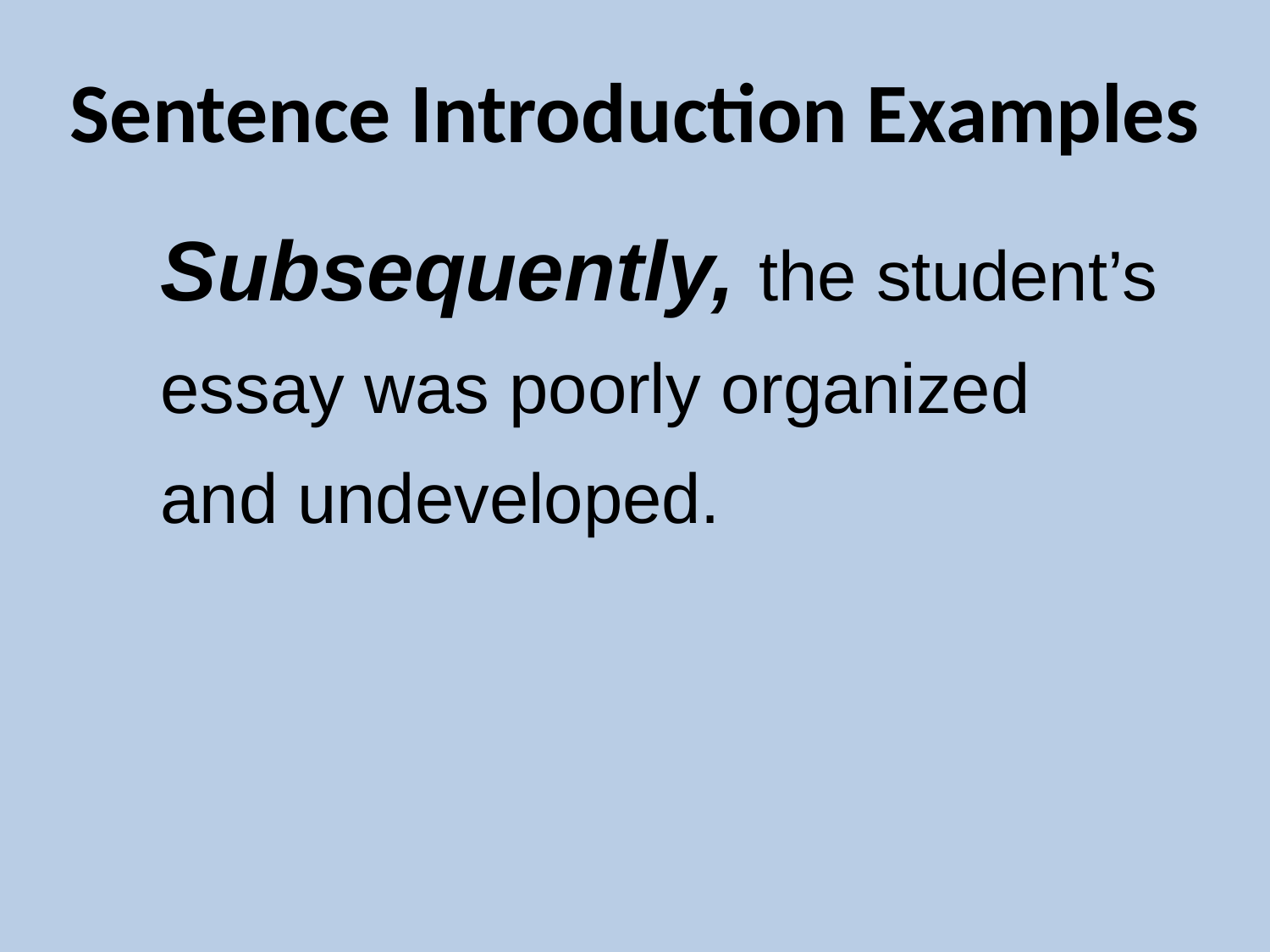

Sentence Introduction Examples
Subsequently, the student’s essay was poorly organized and undeveloped.